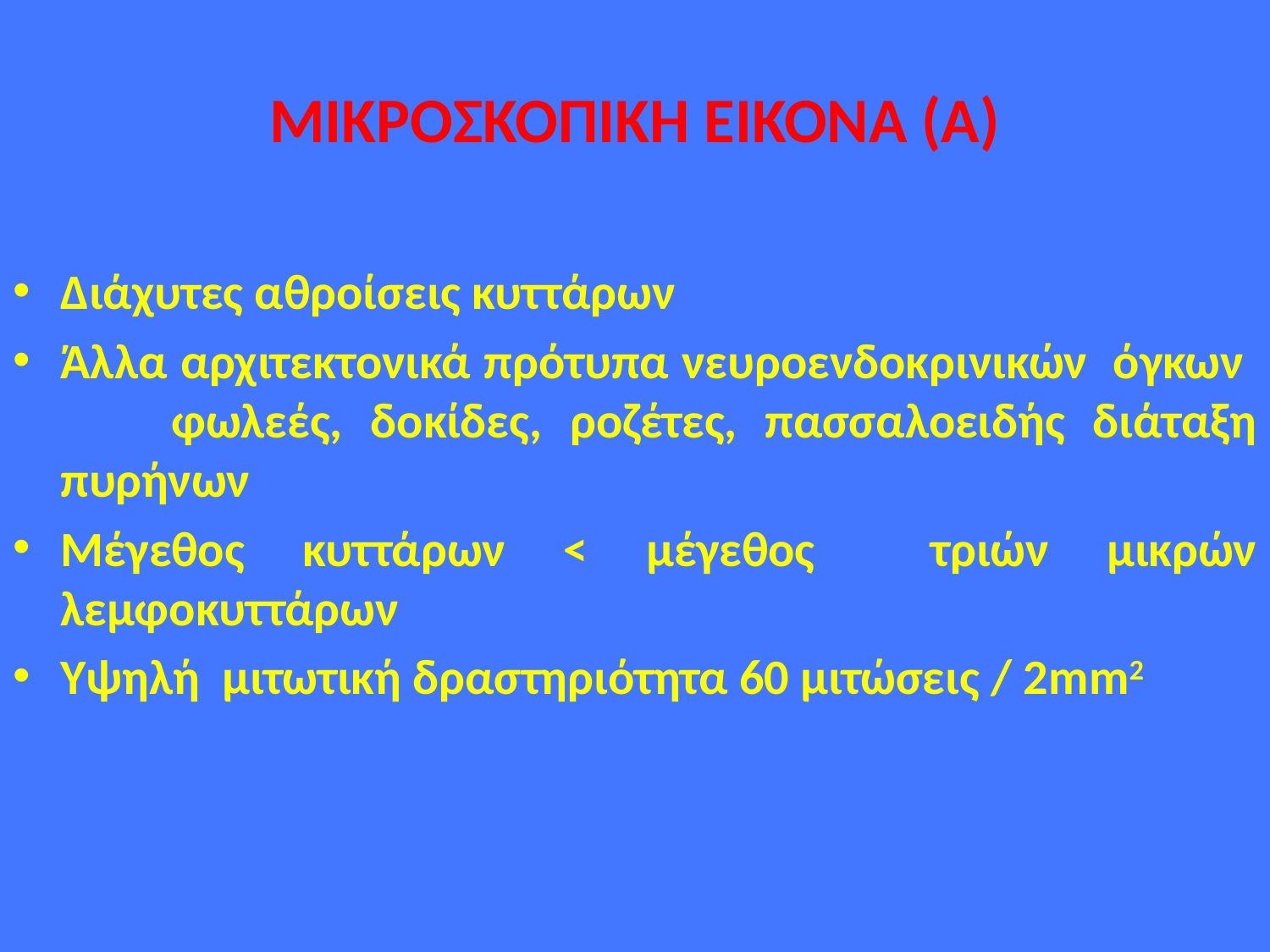

# ΜΙΚΡΟΣΚΟΠΙΚΗ ΕΙΚΟΝΑ (Α)
Διάχυτες αθροίσεις κυττάρων
Άλλα αρχιτεκτονικά πρότυπα νευροενδοκρινικών  όγκων      φωλεές, δοκίδες, ροζέτες, πασσαλοειδής διάταξη πυρήνων
Μέγεθος κυττάρων < μέγεθος  τριών μικρών λεμφοκυττάρων
Υψηλή  μιτωτική δραστηριότητα 60 μιτώσεις / 2mm2